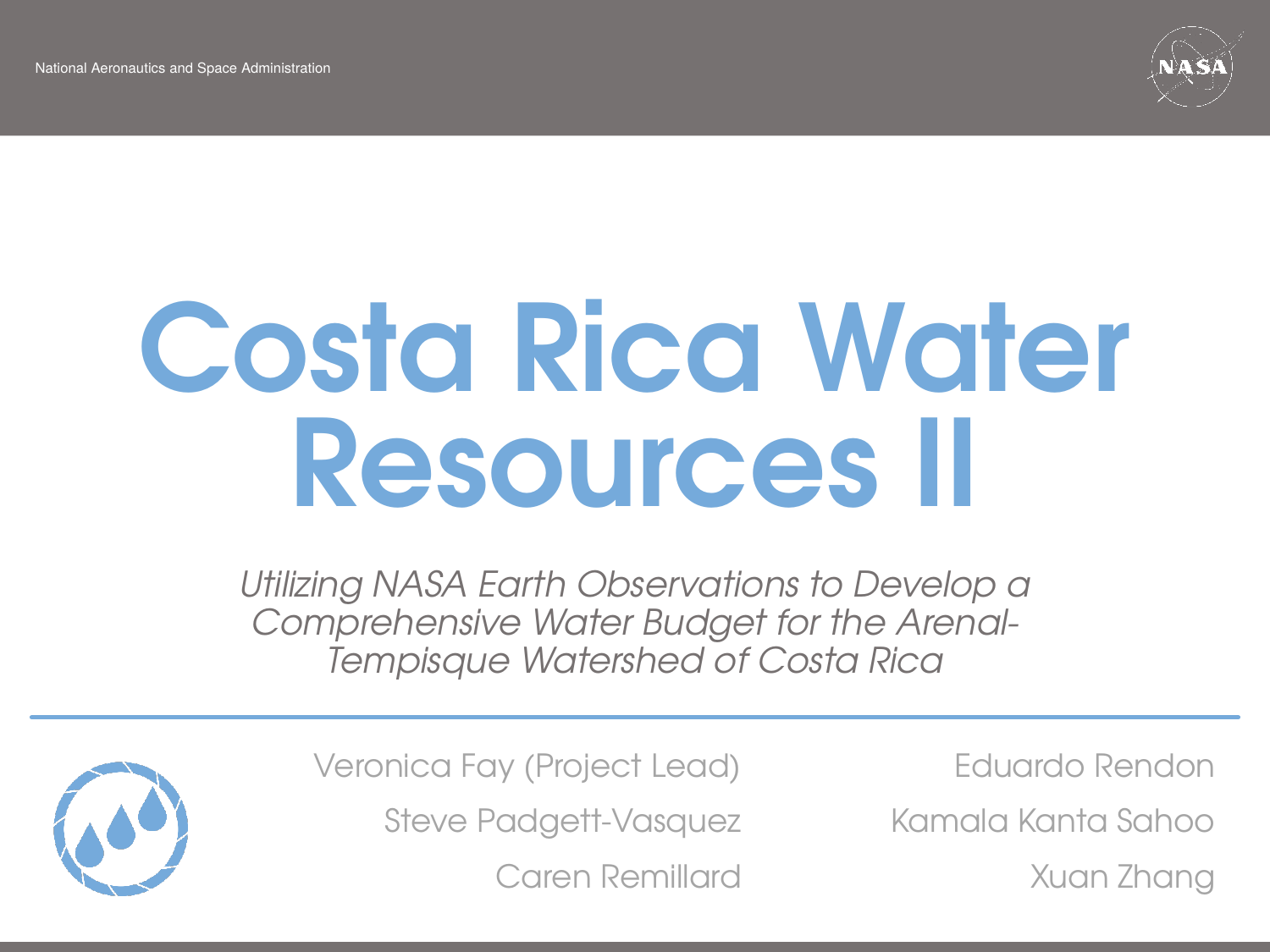

Costa Rica Water Resources II
Utilizing NASA Earth Observations to Develop a Comprehensive Water Budget for the Arenal-Tempisque Watershed of Costa Rica
Veronica Fay (Project Lead)
Eduardo Rendon
Steve Padgett-Vasquez
Kamala Kanta Sahoo
Caren Remillard
Xuan Zhang